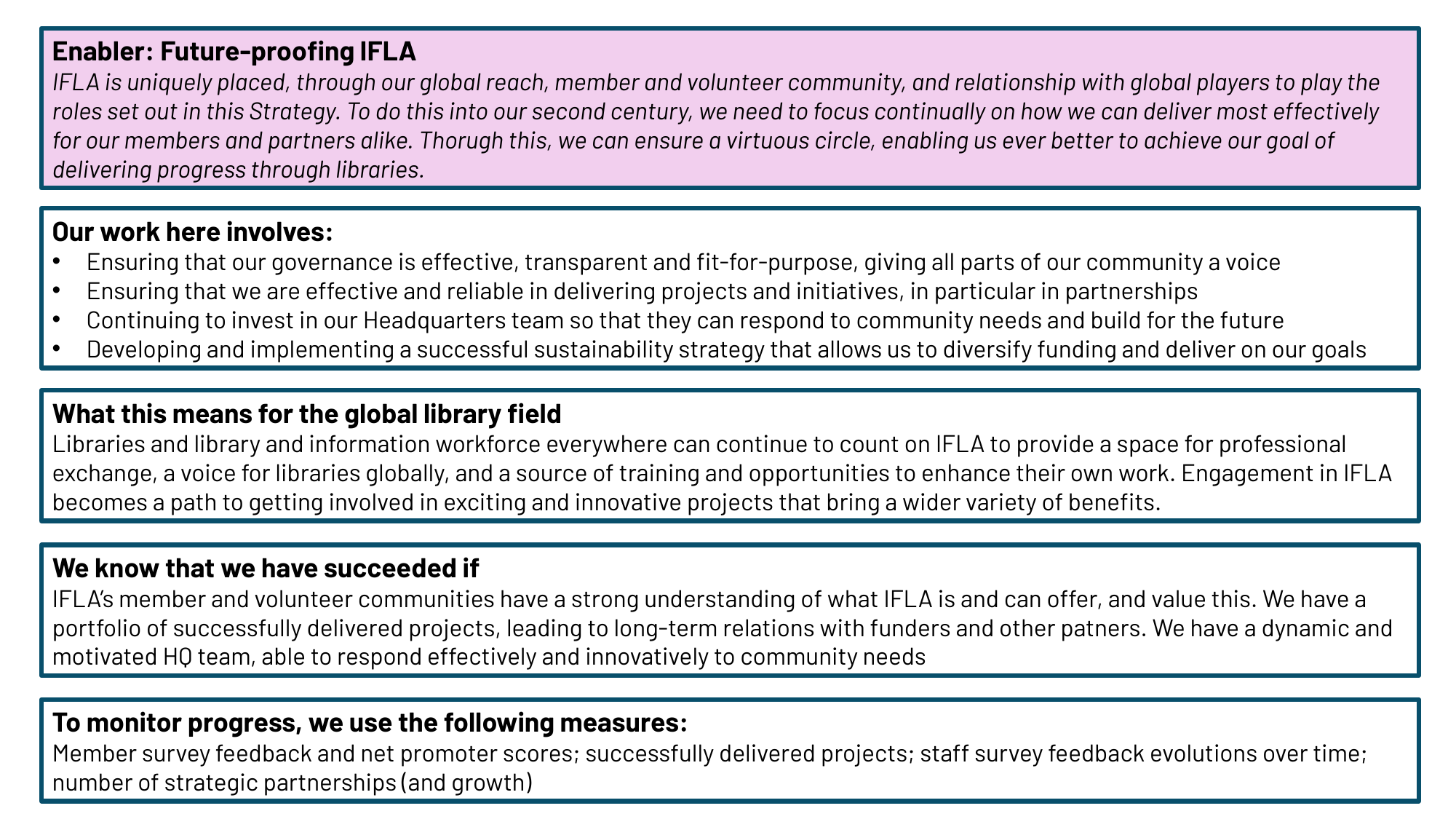

Enabler: Future-proofing IFLA
IFLA is uniquely placed, through our global reach, member and volunteer community, and relationship with global players to play the roles set out in this Strategy. To do this into our second century, we need to focus continually on how we can deliver most effectively for our members and partners alike. Thorugh this, we can ensure a virtuous circle, enabling us ever better to achieve our goal of delivering progress through libraries.
Our work here involves:
Ensuring that our governance is effective, transparent and fit-for-purpose, giving all parts of our community a voice
Ensuring that we are effective and reliable in delivering projects and initiatives, in particular in partnerships
Continuing to invest in our Headquarters team so that they can respond to community needs and build for the future
Developing and implementing a successful sustainability strategy that allows us to diversify funding and deliver on our goals
What this means for the global library field
Libraries and library and information workforce everywhere can continue to count on IFLA to provide a space for professional exchange, a voice for libraries globally, and a source of training and opportunities to enhance their own work. Engagement in IFLA becomes a path to getting involved in exciting and innovative projects that bring a wider variety of benefits.
We know that we have succeeded if
IFLA’s member and volunteer communities have a strong understanding of what IFLA is and can offer, and value this. We have a portfolio of successfully delivered projects, leading to long-term relations with funders and other patners. We have a dynamic and motivated HQ team, able to respond effectively and innovatively to community needs
To monitor progress, we use the following measures:
Member survey feedback and net promoter scores; successfully delivered projects; staff survey feedback evolutions over time; number of strategic partnerships (and growth)